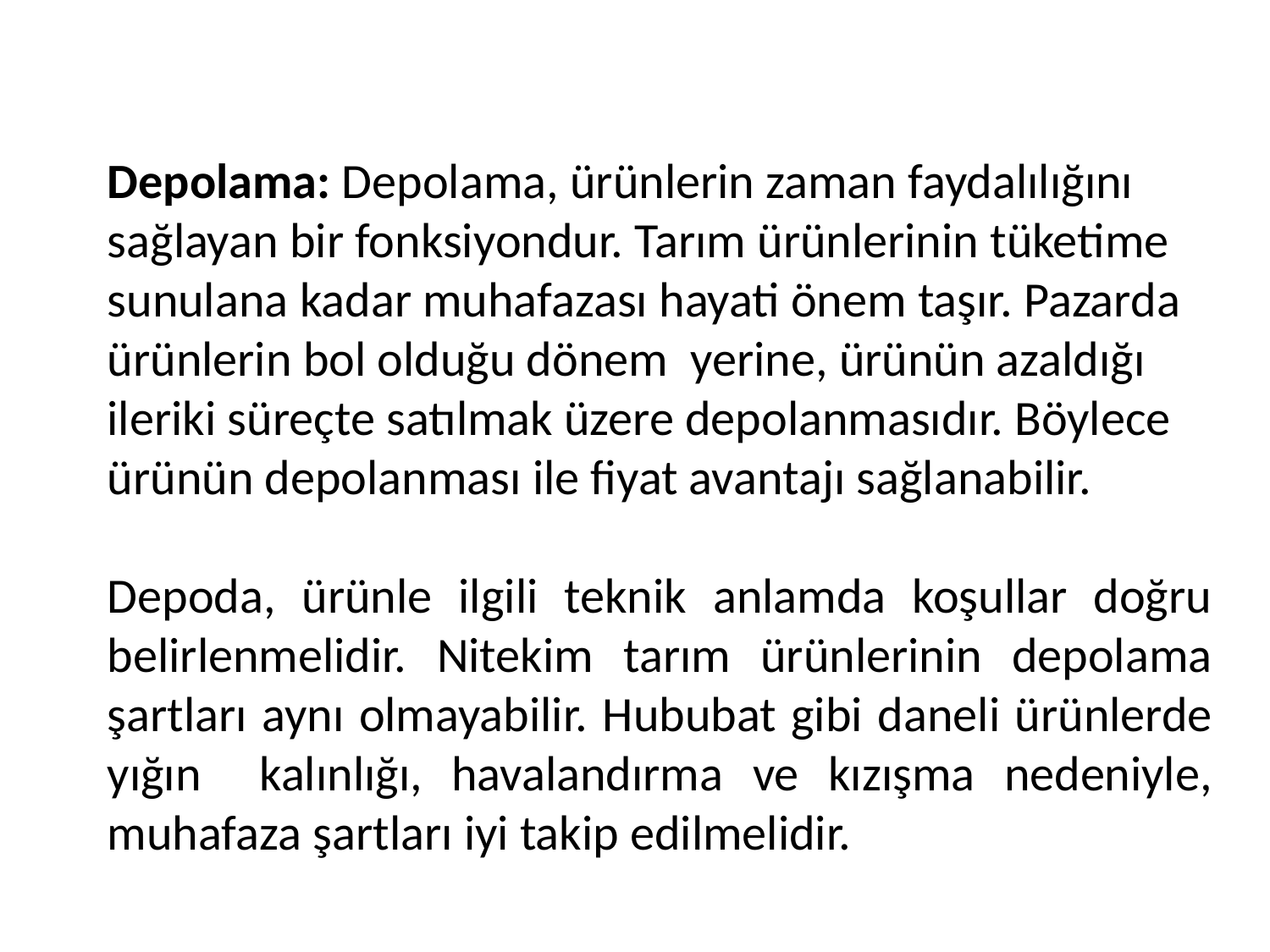

#
Depolama: Depolama, ürünlerin zaman faydalılığını sağlayan bir fonksiyondur. Tarım ürünlerinin tüketime sunulana kadar muhafazası hayati önem taşır. Pazarda ürünlerin bol olduğu dönem  yerine, ürünün azaldığı ileriki süreçte satılmak üzere depolanmasıdır. Böylece ürünün depolanması ile fiyat avantajı sağlanabilir.

Depoda, ürünle ilgili teknik anlamda koşullar doğru belirlenmelidir. Nitekim tarım ürünlerinin depolama şartları aynı olmayabilir. Hububat gibi daneli ürünlerde yığın  kalınlığı, havalandırma ve kızışma nedeniyle, muhafaza şartları iyi takip edilmelidir.